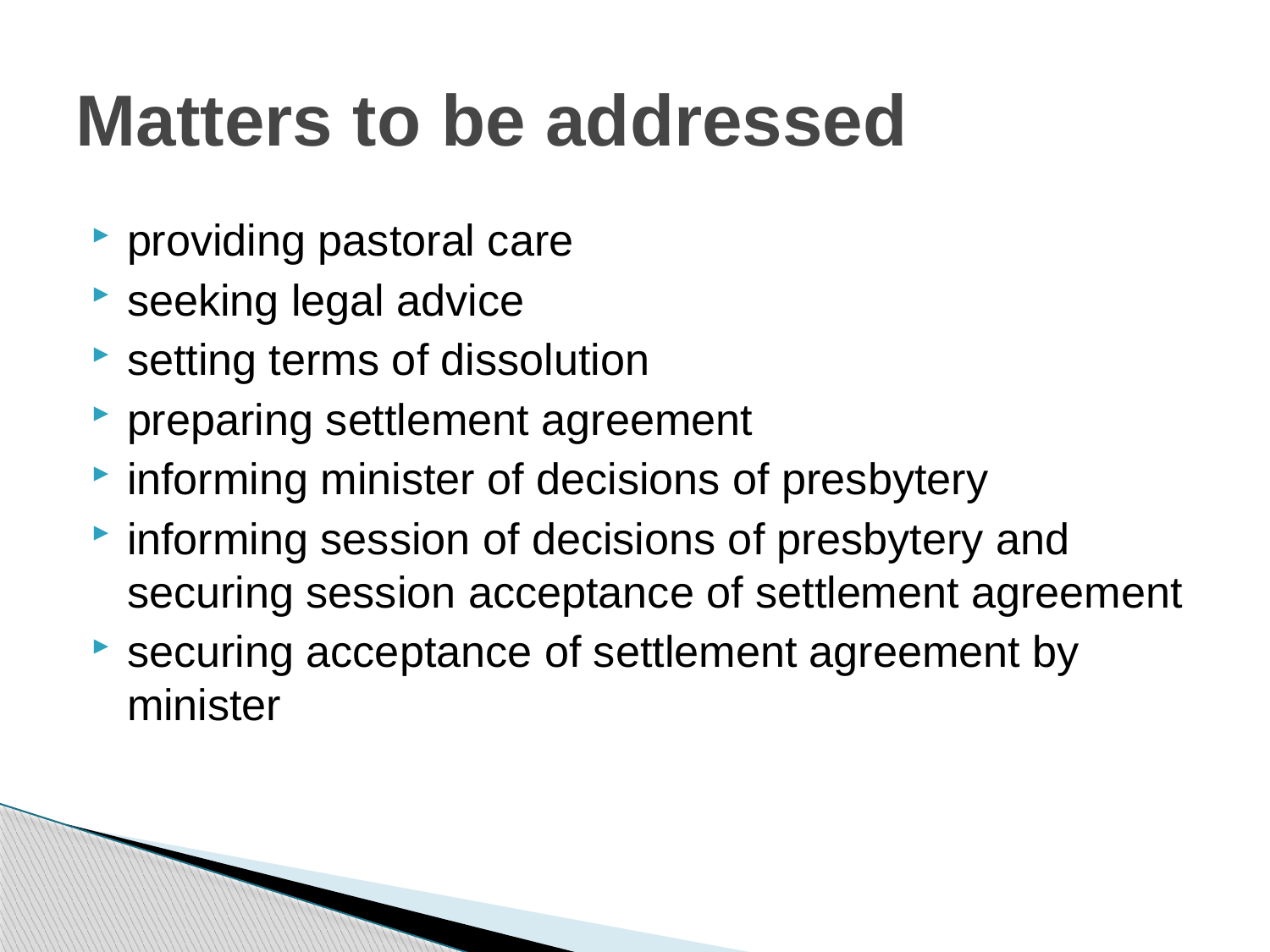

# Matters to be addressed
providing pastoral care
seeking legal advice
setting terms of dissolution
preparing settlement agreement
informing minister of decisions of presbytery
informing session of decisions of presbytery and securing session acceptance of settlement agreement
securing acceptance of settlement agreement by minister